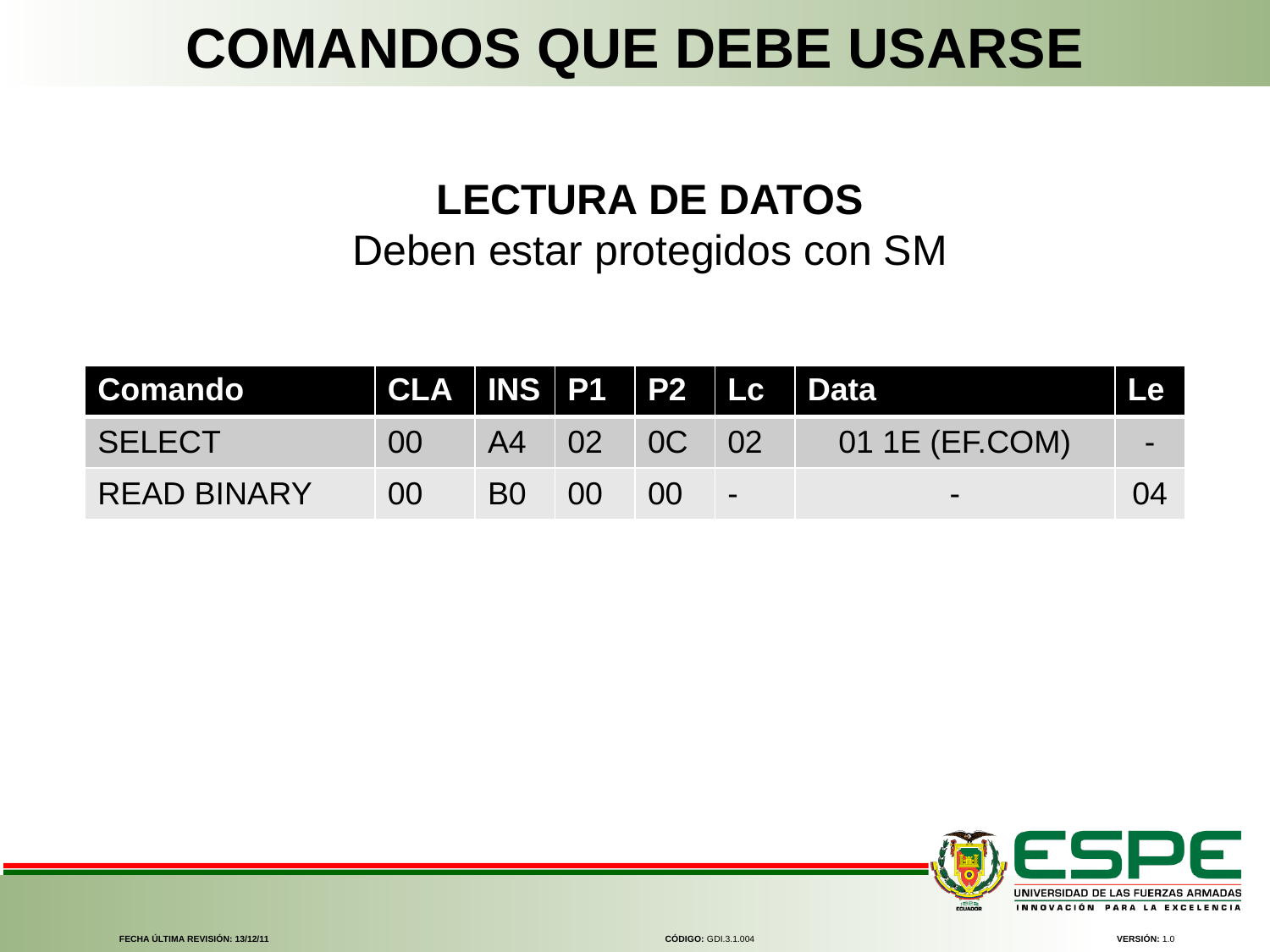

COMANDOS QUE DEBE USARSE
LECTURA DE DATOS
Deben estar protegidos con SM
| Comando | CLA | INS | P1 | P2 | Lc | Data | Le |
| --- | --- | --- | --- | --- | --- | --- | --- |
| SELECT | 00 | A4 | 02 | 0C | 02 | 01 1E (EF.COM) | - |
| READ BINARY | 00 | B0 | 00 | 00 | - | - | 04 |
FECHA ÚLTIMA REVISIÓN: 13/12/11
CÓDIGO: GDI.3.1.004
VERSIÓN: 1.0